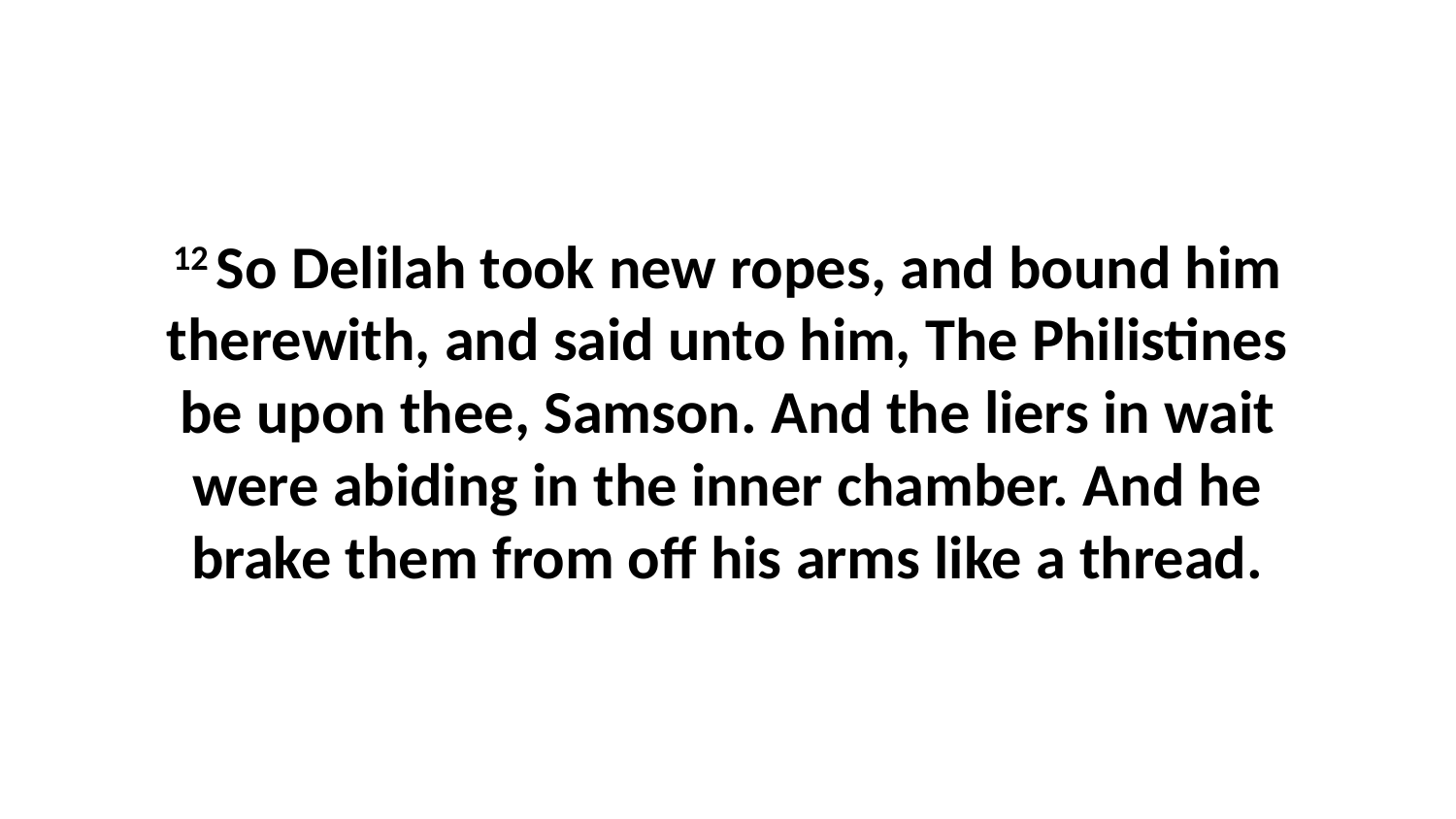

12 So Delilah took new ropes, and bound him therewith, and said unto him, The Philistines be upon thee, Samson. And the liers in wait were abiding in the inner chamber. And he brake them from off his arms like a thread.